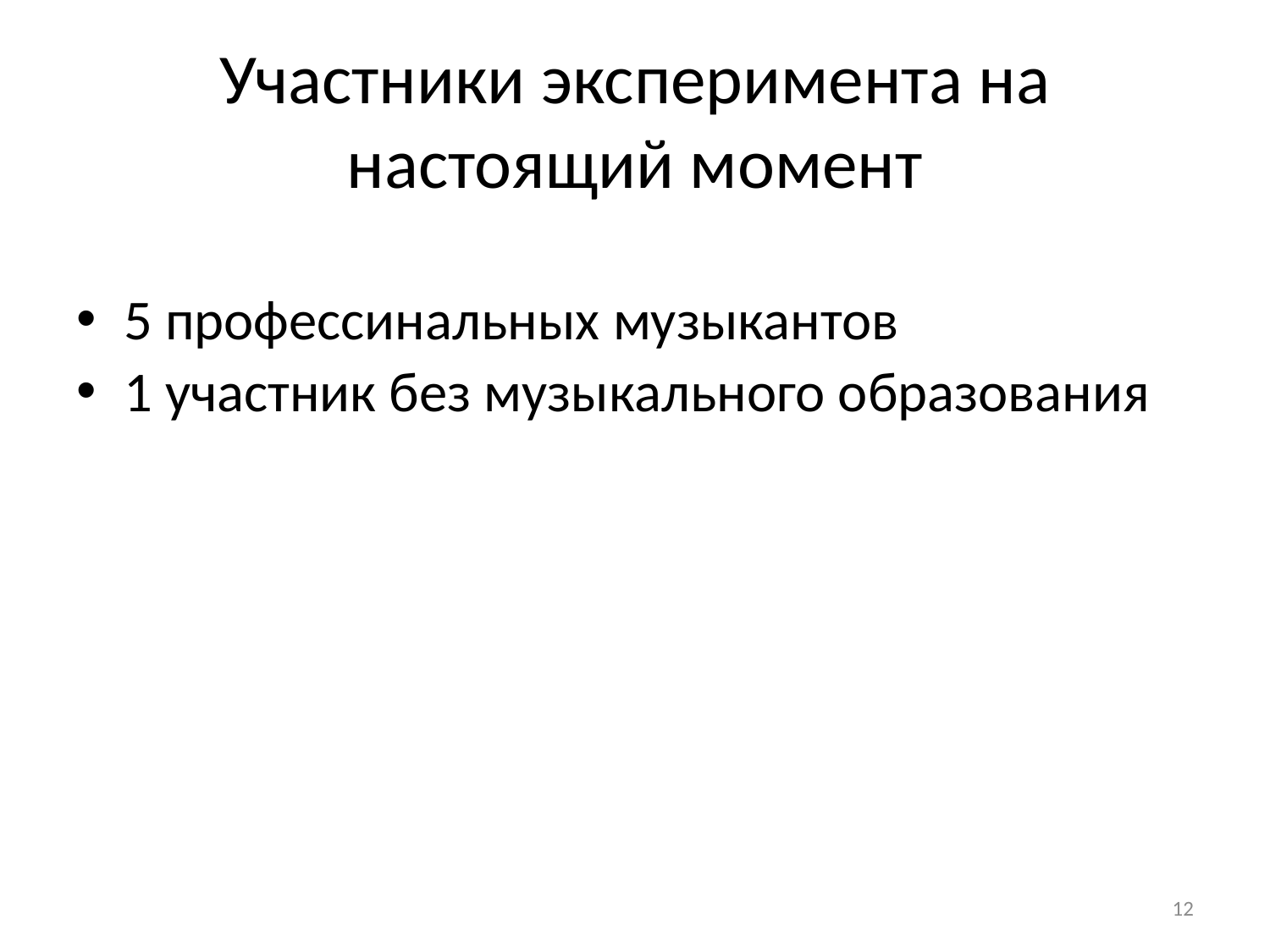

# Участники эксперимента на настоящий момент
5 профессинальных музыкантов
1 участник без музыкального образования

12